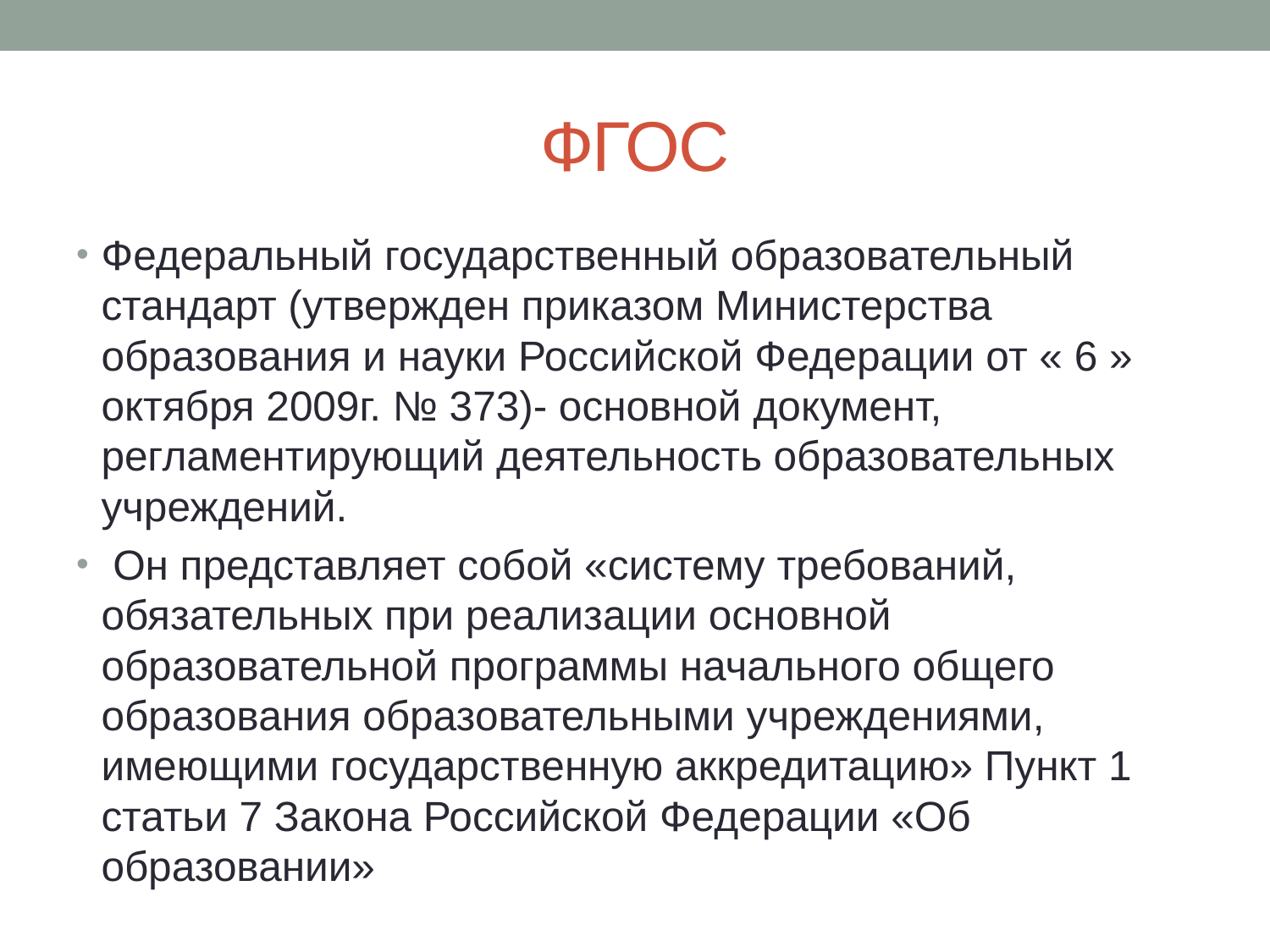

# ФГОС
Федеральный государственный образовательный стандарт (утвержден приказом Министерства образования и науки Российской Федерации от « 6 » октября 2009г. № 373)- основной документ, регламентирующий деятельность образовательных учреждений.
 Он представляет собой «систему требований, обязательных при реализации основной образовательной программы начального общего образования образовательными учреждениями, имеющими государственную аккредитацию» Пункт 1 статьи 7 Закона Российской Федерации «Об образовании»